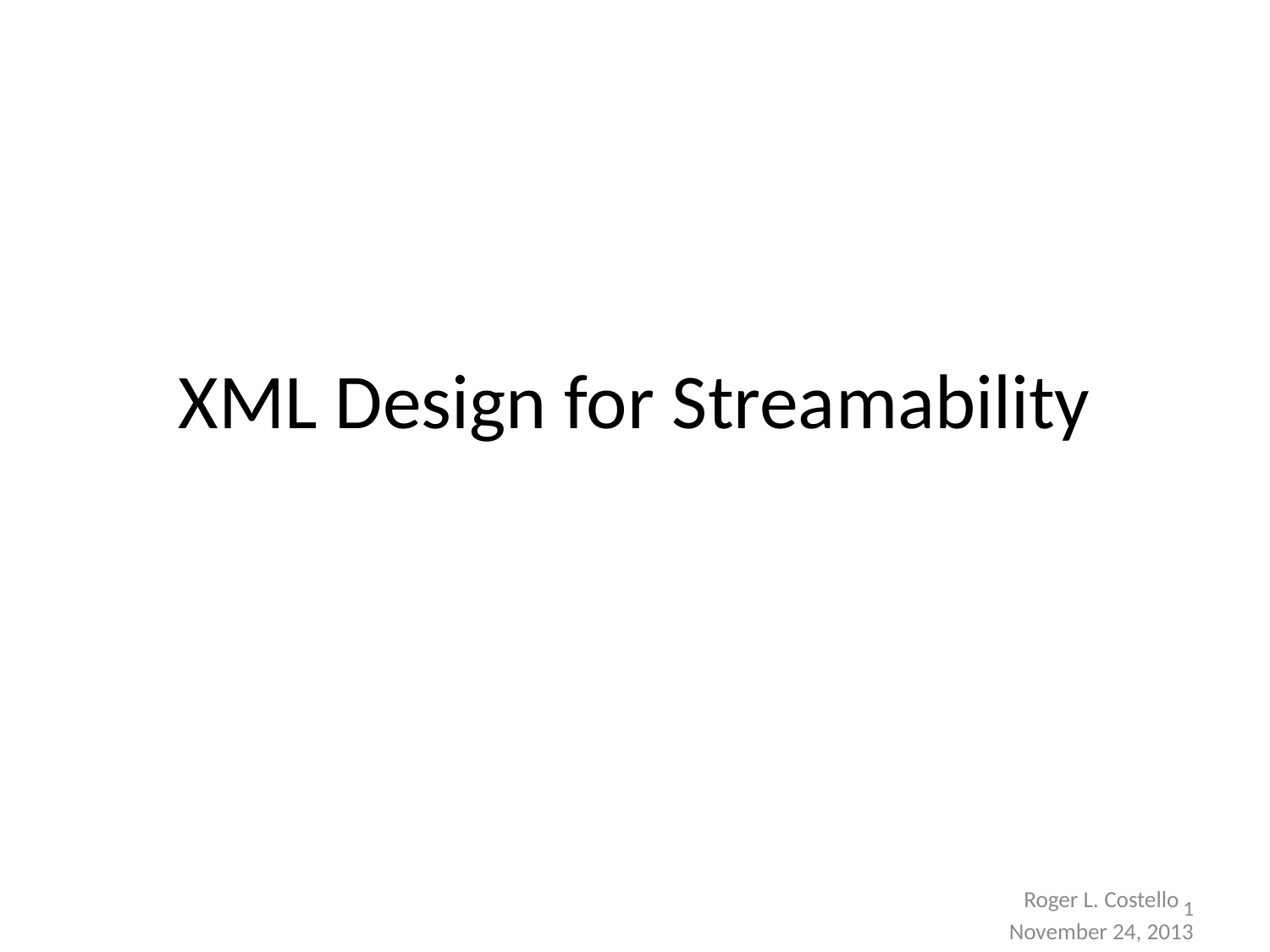

# XML Design for Streamability
Roger L. Costello
November 24, 2013
1